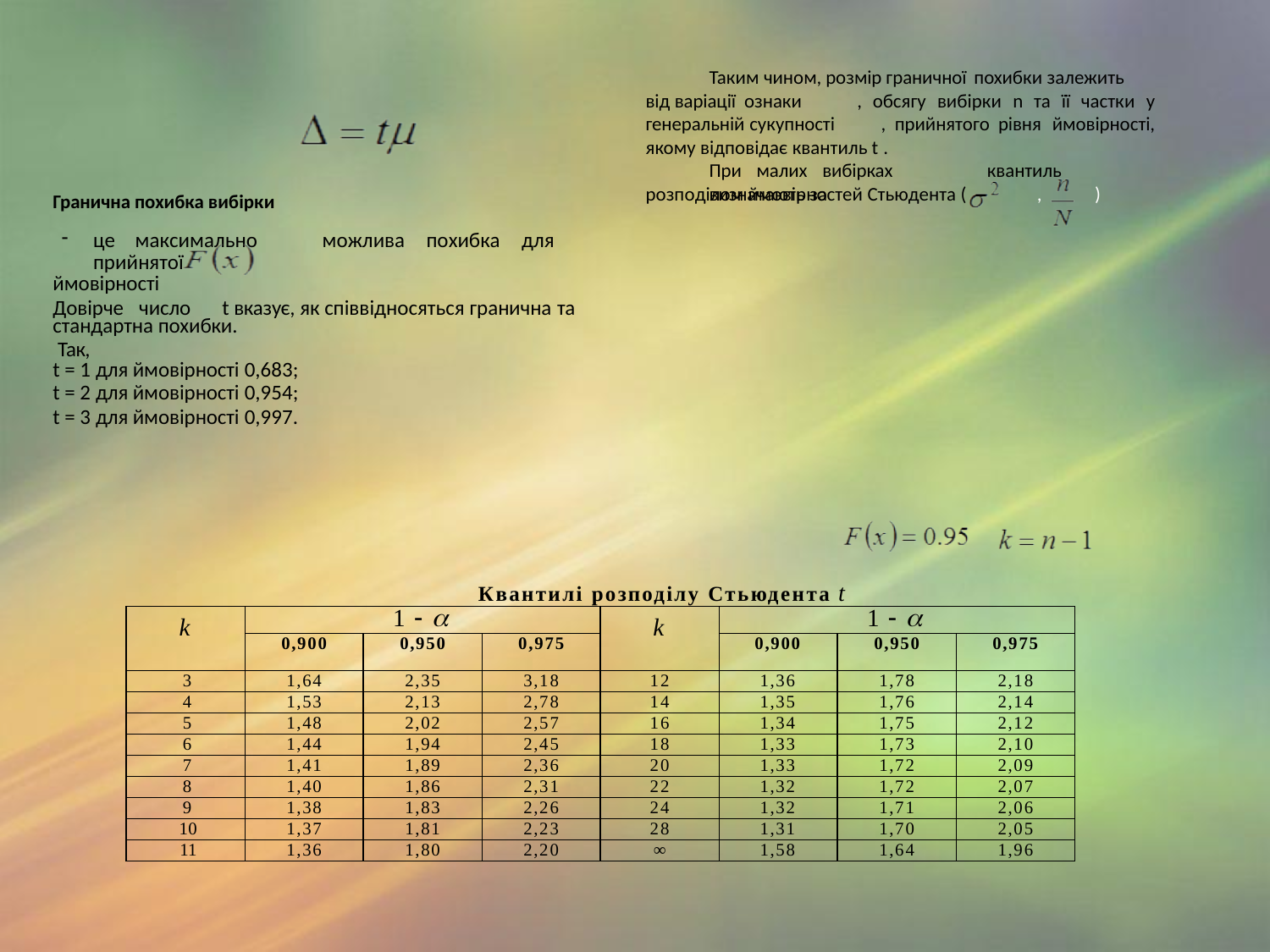

Таким чином, розмір граничної похибки залежить
від варіації ознаки
генеральній сукупності
,  обсягу  вибірки  n  та  її  частки  у
,  прийнятого  рівня  ймовірності,

якому відповідає квантиль t .
При   малих   вибірках	квантиль	визначають за

розподілом ймовірностей Стьюдента (	,	)
Гранична похибка вибірки
це	максимально	можлива	похибка	для	прийнятої
ймовірності

Довірче   число	t вказує, як співвідносяться гранична та
стандартна похибки.  Так,
t = 1 для ймовірності 0,683;
t = 2 для ймовірності 0,954;
t = 3 для ймовірності 0,997.

Квантилі розподілу Стьюдента t
| k | 1 − α |  |  | k | 1 − α |  |  |
| --- | --- | --- | --- | --- | --- | --- | --- |
|  | 0,900 | 0,950 | 0,975 |  | 0,900 | 0,950 | 0,975 |
| 3 | 1,64 | 2,35 | 3,18 | 12 | 1,36 | 1,78 | 2,18 |
| 4 | 1,53 | 2,13 | 2,78 | 14 | 1,35 | 1,76 | 2,14 |
| 5 | 1,48 | 2,02 | 2,57 | 16 | 1,34 | 1,75 | 2,12 |
| 6 | 1,44 | 1,94 | 2,45 | 18 | 1,33 | 1,73 | 2,10 |
| 7 | 1,41 | 1,89 | 2,36 | 20 | 1,33 | 1,72 | 2,09 |
| 8 | 1,40 | 1,86 | 2,31 | 22 | 1,32 | 1,72 | 2,07 |
| 9 | 1,38 | 1,83 | 2,26 | 24 | 1,32 | 1,71 | 2,06 |
| 10 | 1,37 | 1,81 | 2,23 | 28 | 1,31 | 1,70 | 2,05 |
| 11 | 1,36 | 1,80 | 2,20 | ∞ | 1,58 | 1,64 | 1,96 |